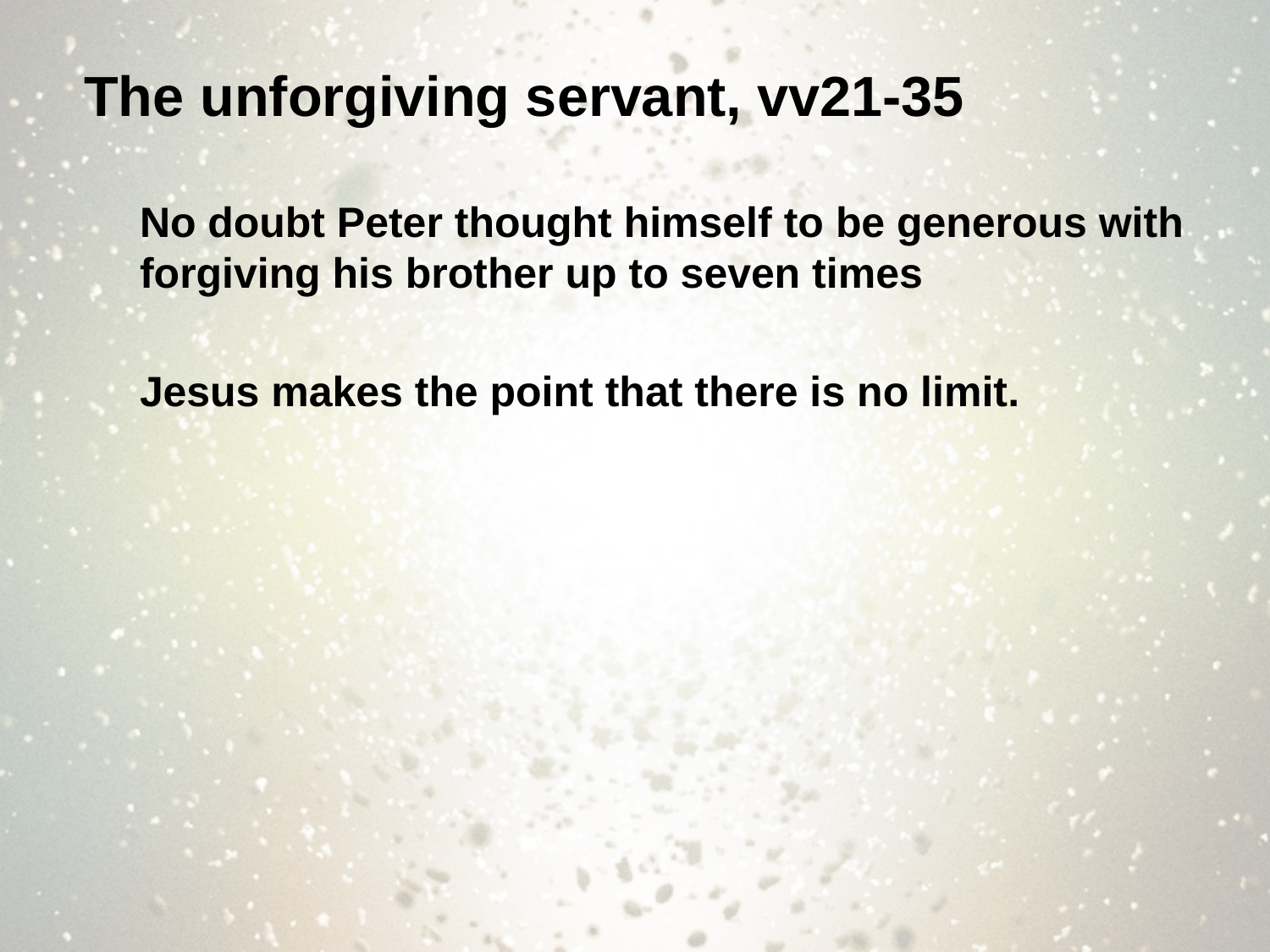

The unforgiving servant, vv21-35

No doubt Peter thought himself to be generous with forgiving his brother up to seven times

Jesus makes the point that there is no limit.